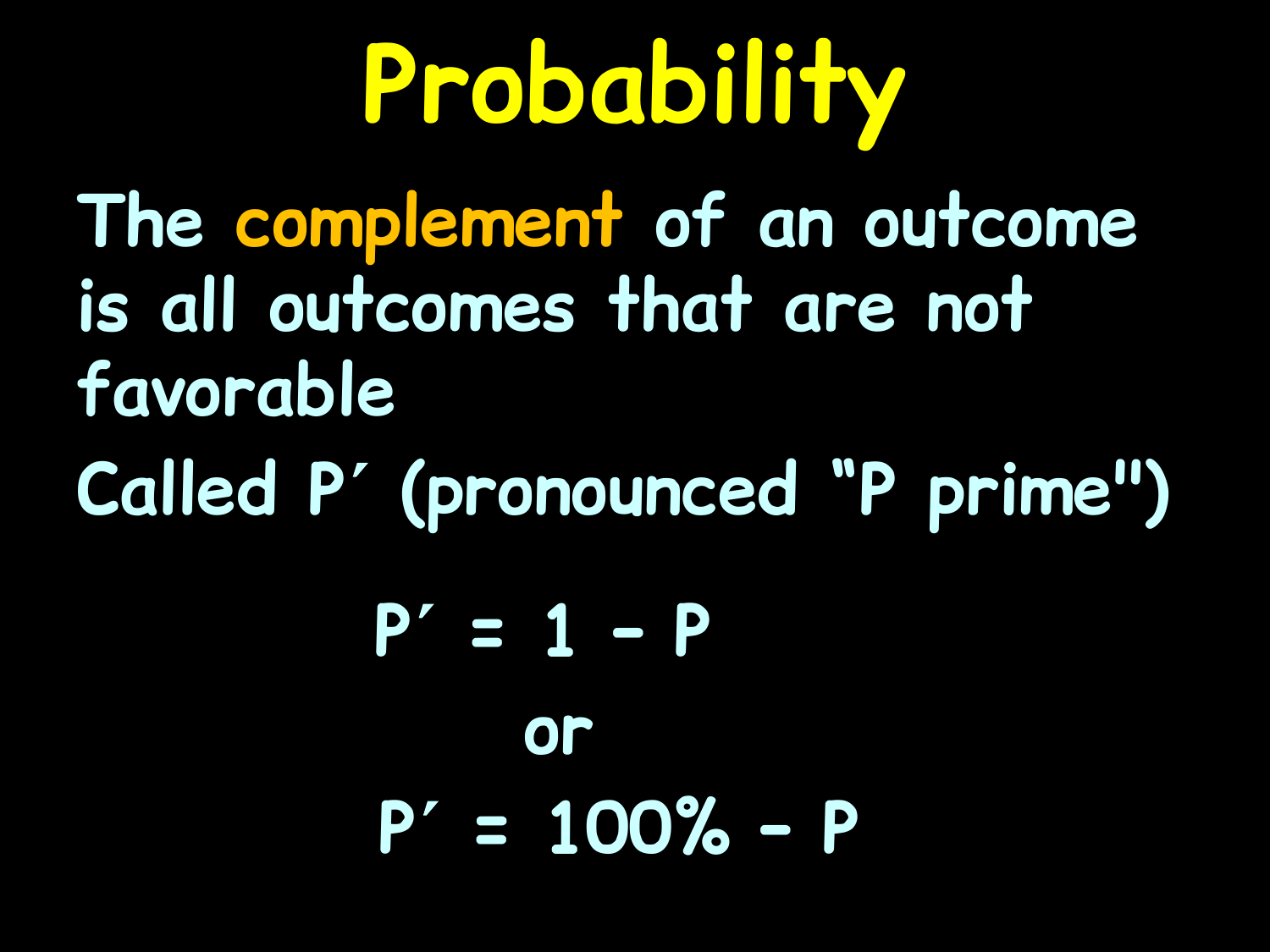

# Probability
The complement of an outcome is all outcomes that are not favorable
Called P′ (pronounced “P prime")
P′ = 1 – P
or
P′ = 100% – P